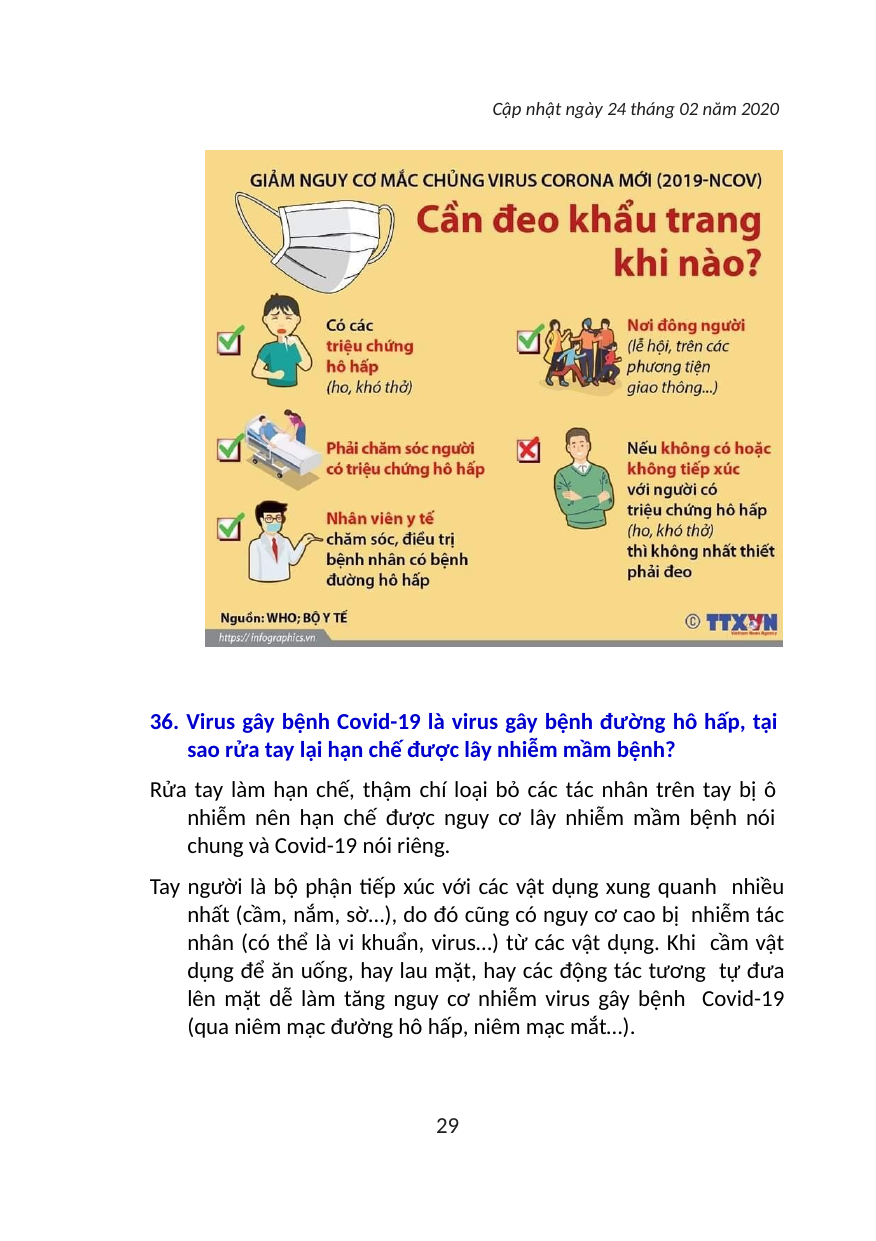

Cập nhật ngày 24 tháng 02 năm 2020

36. Virus gây bệnh Covid-19 là virus gây bệnh đường hô hấp, tại  sao rửa tay lại hạn chế được lây nhiễm mầm bệnh?
Rửa tay làm hạn chế, thậm chí loại bỏ các tác nhân trên tay bị ô  nhiễm nên hạn chế được nguy cơ lây nhiễm mầm bệnh nói  chung và Covid-19 nói riêng.
Tay người là bộ phận tiếp xúc với các vật dụng xung quanh  nhiều nhất (cầm, nắm, sờ…), do đó cũng có nguy cơ cao bị  nhiễm tác nhân (có thể là vi khuẩn, virus…) từ các vật dụng. Khi  cầm vật dụng để ăn uống, hay lau mặt, hay các động tác tương  tự đưa lên mặt dễ làm tăng nguy cơ nhiễm virus gây bệnh  Covid-19 (qua niêm mạc đường hô hấp, niêm mạc mắt…).
29